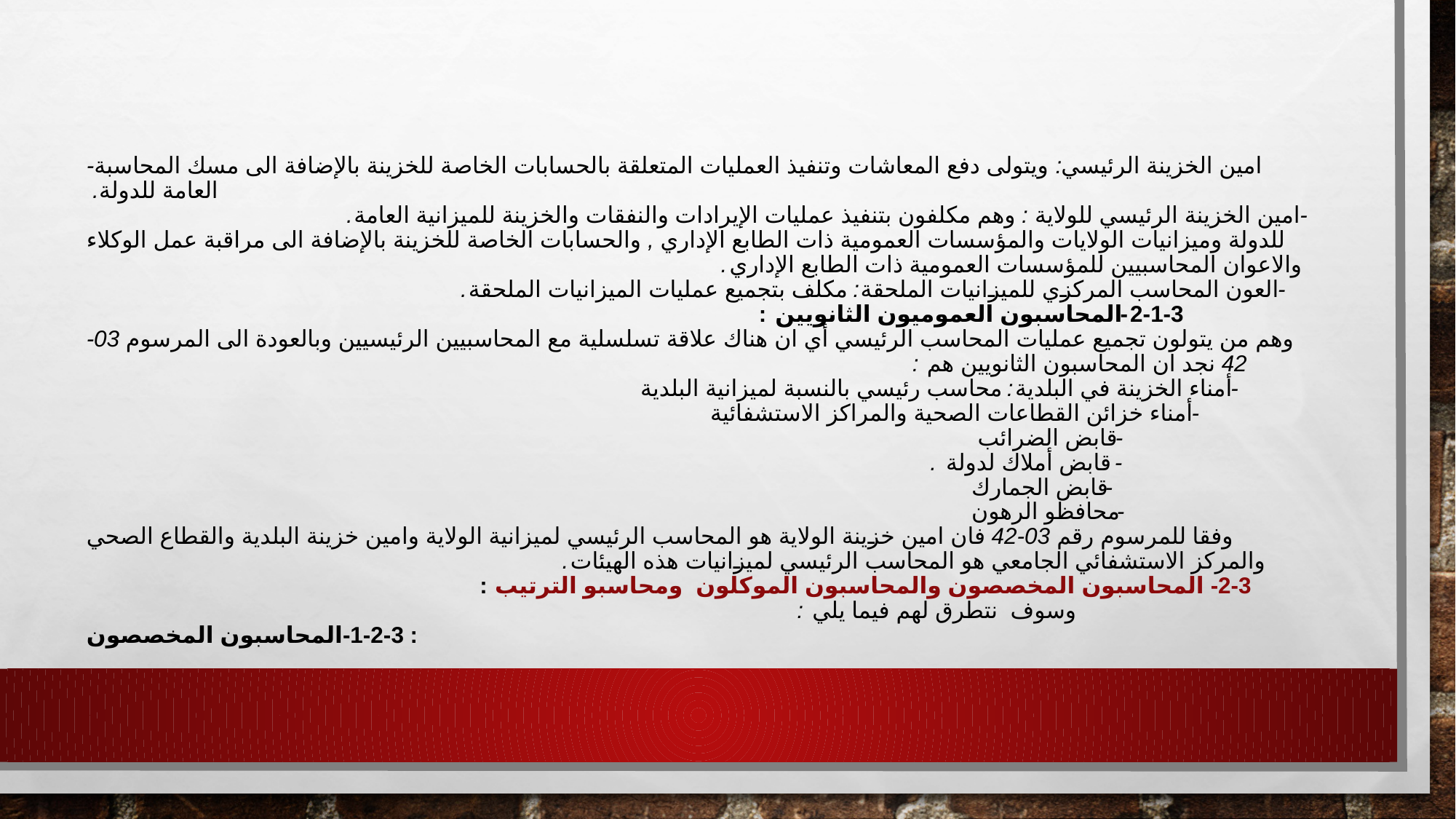

# -امين الخزينة الرئيسي: ويتولى دفع المعاشات وتنفيذ العمليات المتعلقة بالحسابات الخاصة للخزينة بالإضافة الى مسك المحاسبة العامة للدولة. -امين الخزينة الرئيسي للولاية : وهم مكلفون بتنفيذ عمليات الإيرادات والنفقات والخزينة للميزانية العامة. للدولة وميزانيات الولايات والمؤسسات العمومية ذات الطابع الإداري , والحسابات الخاصة للخزينة بالإضافة الى مراقبة عمل الوكلاء والاعوان المحاسبيين للمؤسسات العمومية ذات الطابع الإداري. -العون المحاسب المركزي للميزانيات الملحقة: مكلف بتجميع عمليات الميزانيات الملحقة. 3-1-2-المحاسبون العموميون الثانويين : وهم من يتولون تجميع عمليات المحاسب الرئيسي أي ان هناك علاقة تسلسلية مع المحاسبيين الرئيسيين وبالعودة الى المرسوم 03-42 نجد ان المحاسبون الثانويين هم : -أمناء الخزينة في البلدية: محاسب رئيسي بالنسبة لميزانية البلدية -أمناء خزائن القطاعات الصحية والمراكز الاستشفائية -قابض الضرائب - قابض أملاك لدولة . -قابض الجمارك -محافظو الرهون وفقا للمرسوم رقم 03-42 فان امين خزينة الولاية هو المحاسب الرئيسي لميزانية الولاية وامين خزينة البلدية والقطاع الصحي والمركز الاستشفائي الجامعي هو المحاسب الرئيسي لميزانيات هذه الهيئات. 3-2- المحاسبون المخصصون والمحاسبون الموكلون  ومحاسبو الترتيب : وسوف  نتطرق لهم فيما يلي : 3-2-1-المحاسبون المخصصون :